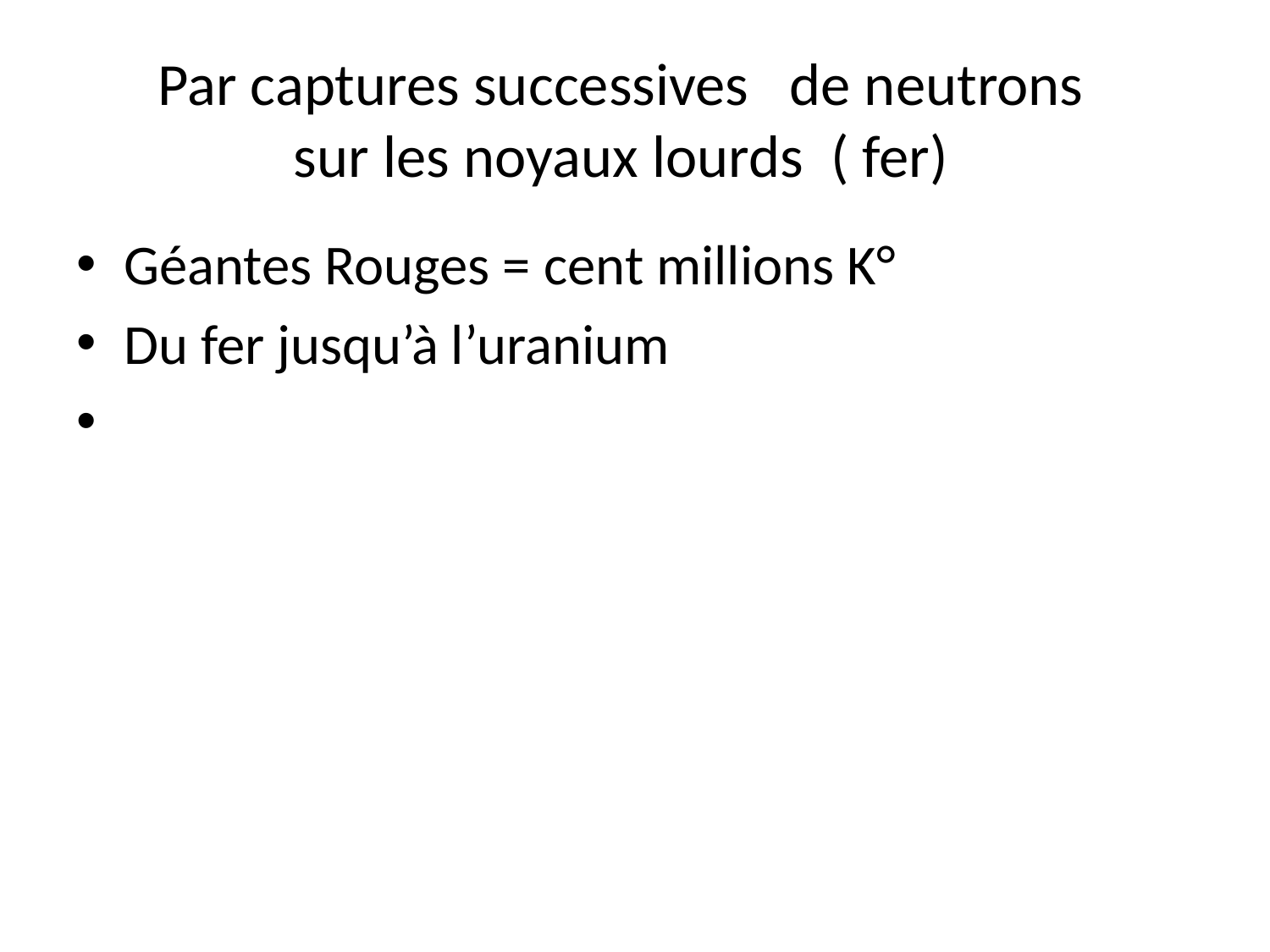

# Par captures successives   de neutrons sur les noyaux lourds  ( fer)
Géantes Rouges = cent millions K°
Du fer jusqu’à l’uranium